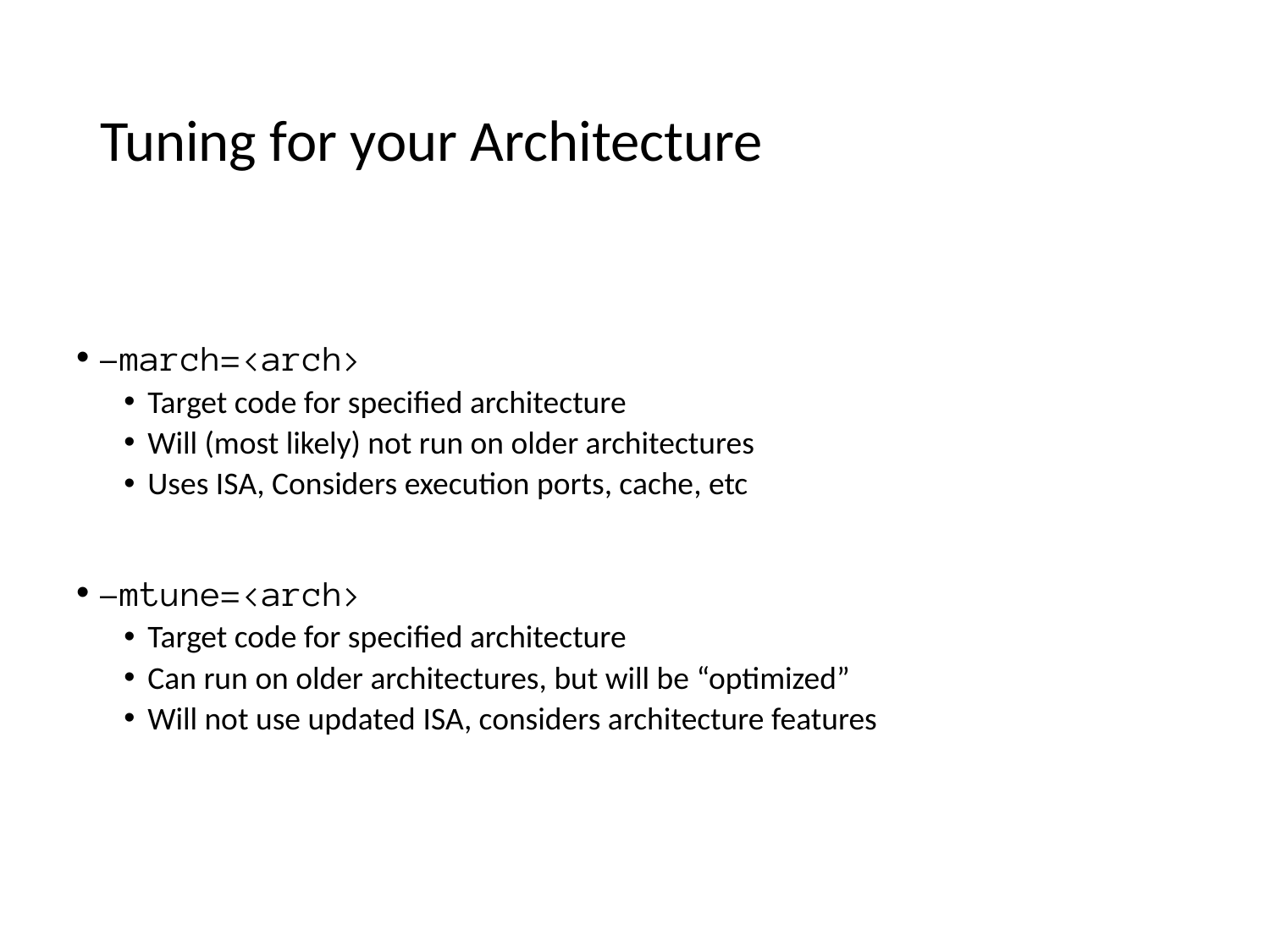

# Tuning for your Architecture
-march=<arch>
Target code for specified architecture
Will (most likely) not run on older architectures
Uses ISA, Considers execution ports, cache, etc

-mtune=<arch>
Target code for specified architecture
Can run on older architectures, but will be “optimized”
Will not use updated ISA, considers architecture features